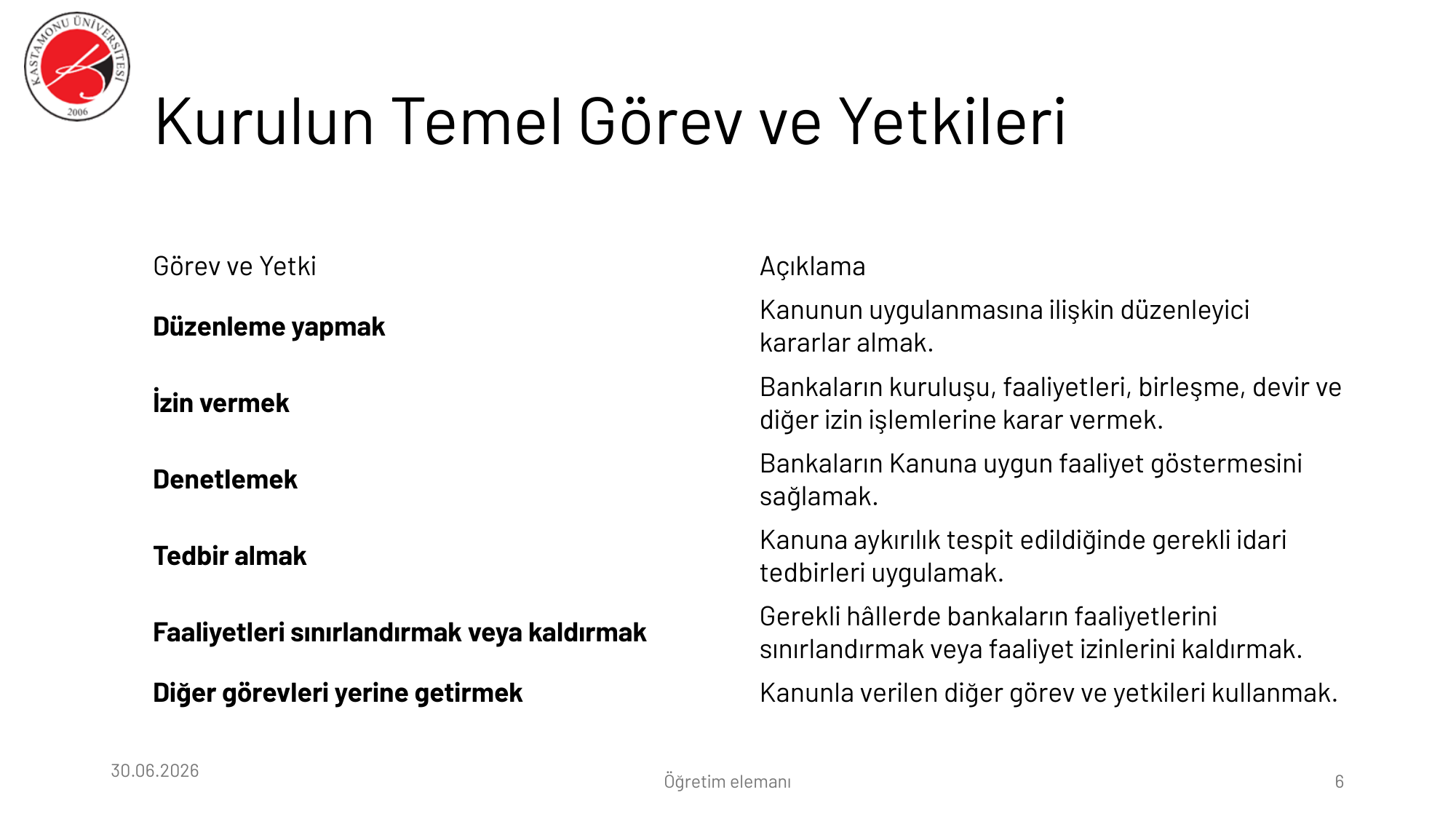

# Kurulun Temel Görev ve Yetkileri
| Görev ve Yetki | Açıklama |
| --- | --- |
| Düzenleme yapmak | Kanunun uygulanmasına ilişkin düzenleyici kararlar almak. |
| İzin vermek | Bankaların kuruluşu, faaliyetleri, birleşme, devir ve diğer izin işlemlerine karar vermek. |
| Denetlemek | Bankaların Kanuna uygun faaliyet göstermesini sağlamak. |
| Tedbir almak | Kanuna aykırılık tespit edildiğinde gerekli idari tedbirleri uygulamak. |
| Faaliyetleri sınırlandırmak veya kaldırmak | Gerekli hâllerde bankaların faaliyetlerini sınırlandırmak veya faaliyet izinlerini kaldırmak. |
| Diğer görevleri yerine getirmek | Kanunla verilen diğer görev ve yetkileri kullanmak. |
30.06.2026

Öğretim elemanı
6